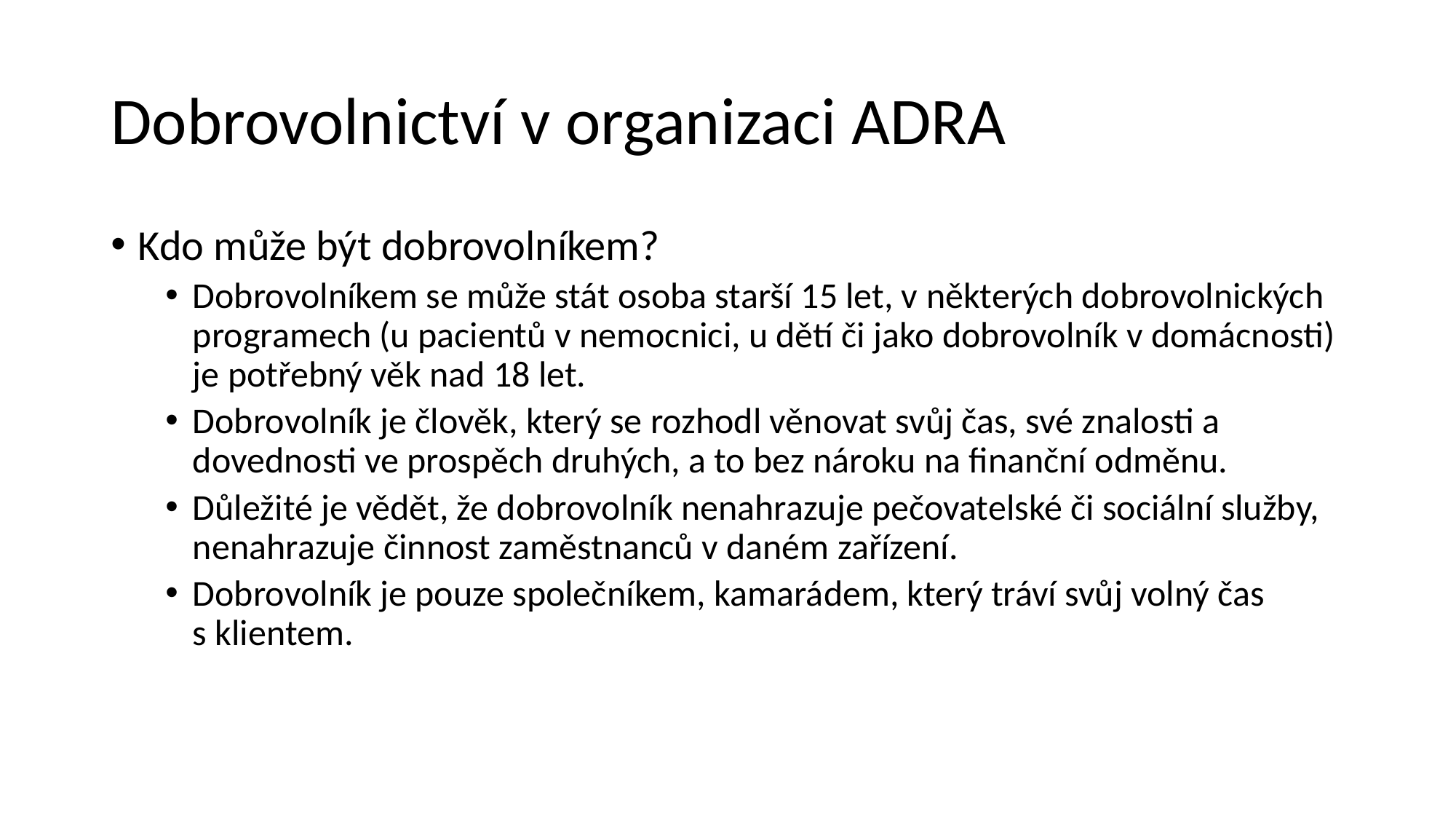

# Dobrovolnictví v organizaci ADRA
Kdo může být dobrovolníkem?
Dobrovolníkem se může stát osoba starší 15 let, v některých dobrovolnických programech (u pacientů v nemocnici, u dětí či jako dobrovolník v domácnosti) je potřebný věk nad 18 let.
Dobrovolník je člověk, který se rozhodl věnovat svůj čas, své znalosti a dovednosti ve prospěch druhých, a to bez nároku na finanční odměnu.
Důležité je vědět, že dobrovolník nenahrazuje pečovatelské či sociální služby, nenahrazuje činnost zaměstnanců v daném zařízení.
Dobrovolník je pouze společníkem, kamarádem, který tráví svůj volný čas s klientem.